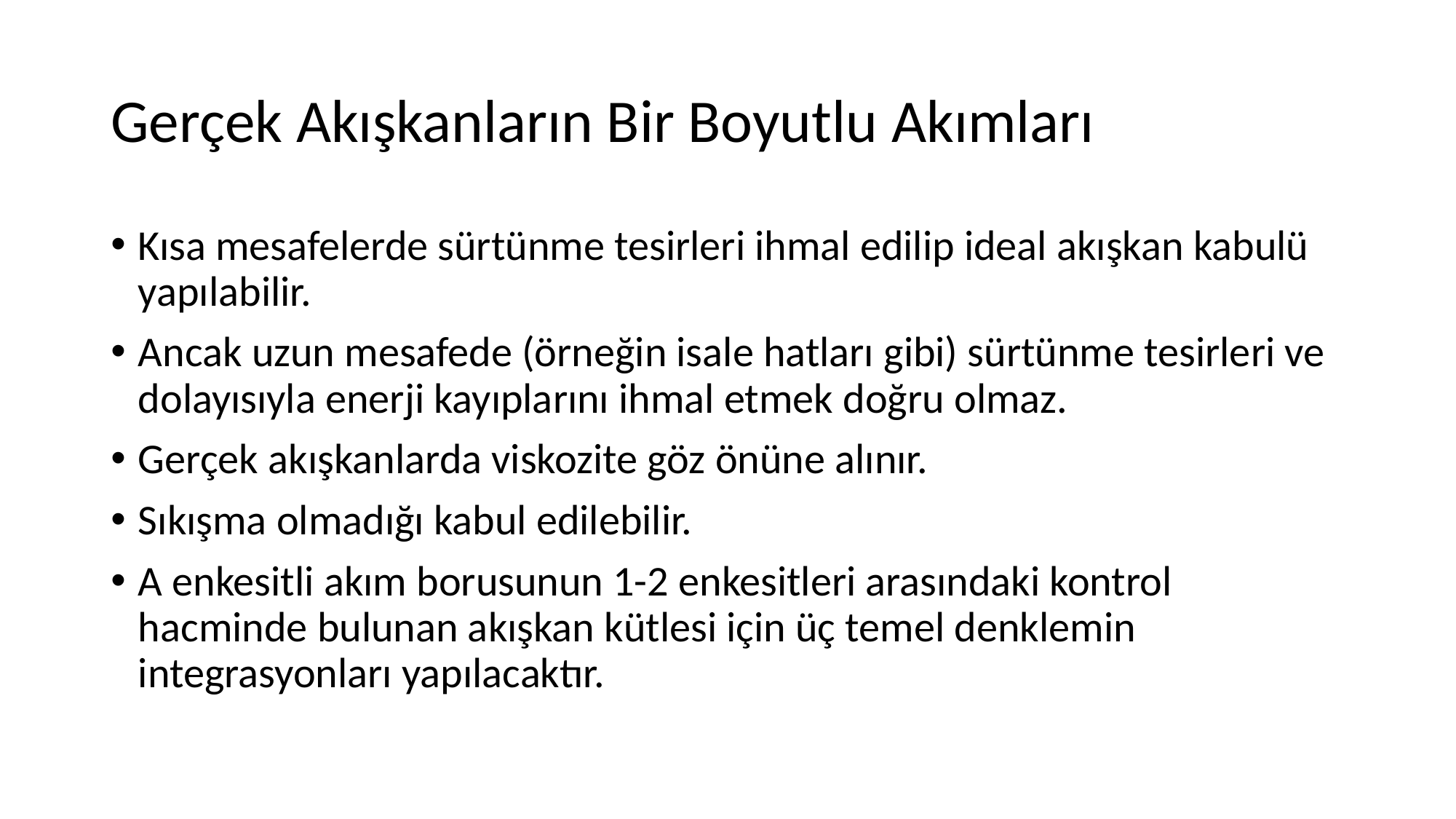

# Gerçek Akışkanların Bir Boyutlu Akımları
Kısa mesafelerde sürtünme tesirleri ihmal edilip ideal akışkan kabulü yapılabilir.
Ancak uzun mesafede (örneğin isale hatları gibi) sürtünme tesirleri ve dolayısıyla enerji kayıplarını ihmal etmek doğru olmaz.
Gerçek akışkanlarda viskozite göz önüne alınır.
Sıkışma olmadığı kabul edilebilir.
A enkesitli akım borusunun 1-2 enkesitleri arasındaki kontrol hacminde bulunan akışkan kütlesi için üç temel denklemin integrasyonları yapılacaktır.